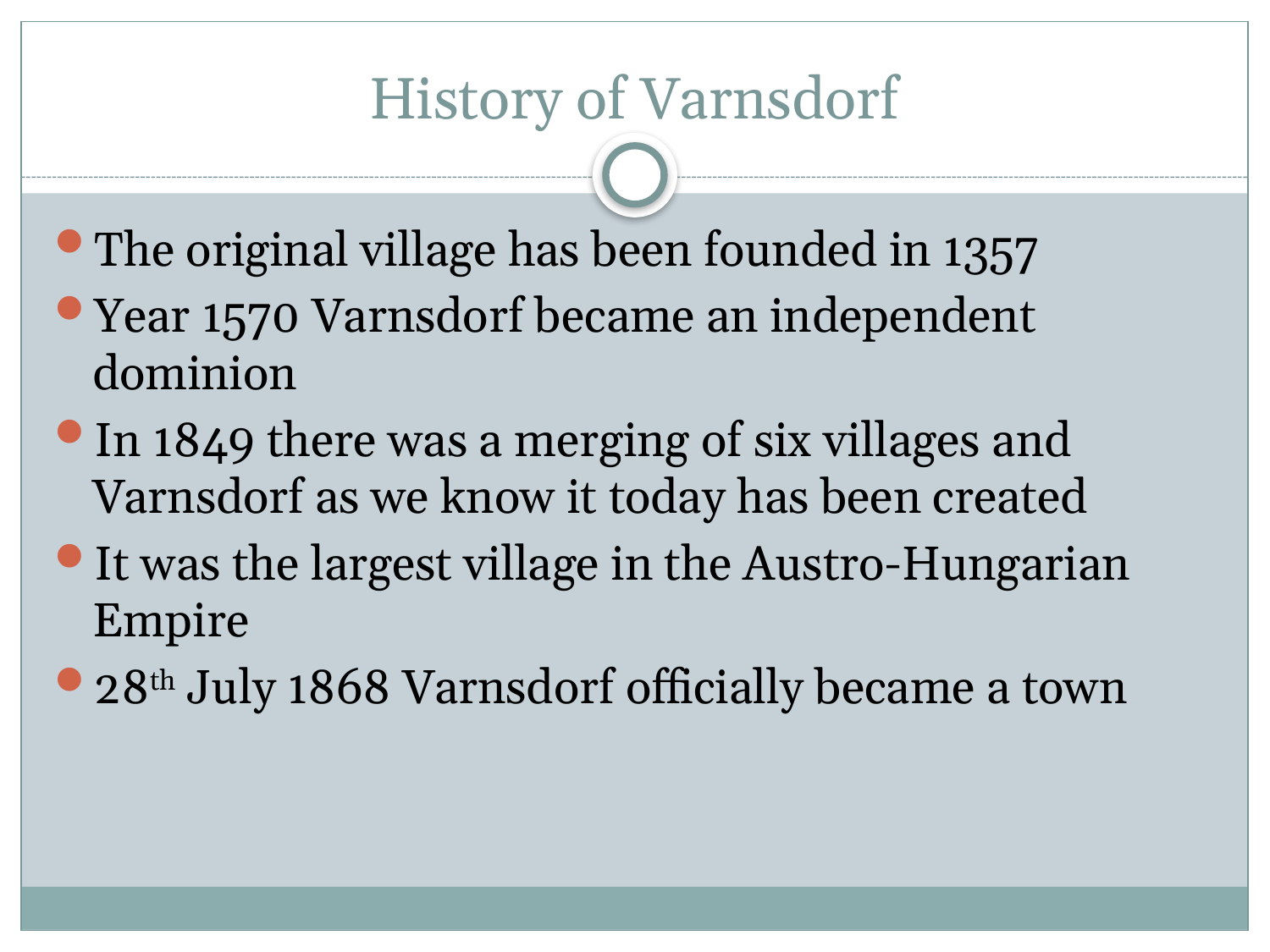

# History of Varnsdorf
The original village has been founded in 1357
Year 1570 Varnsdorf became an independent dominion
In 1849 there was a merging of six villages and Varnsdorf as we know it today has been created
It was the largest village in the Austro-Hungarian Empire
28th July 1868 Varnsdorf officially became a town